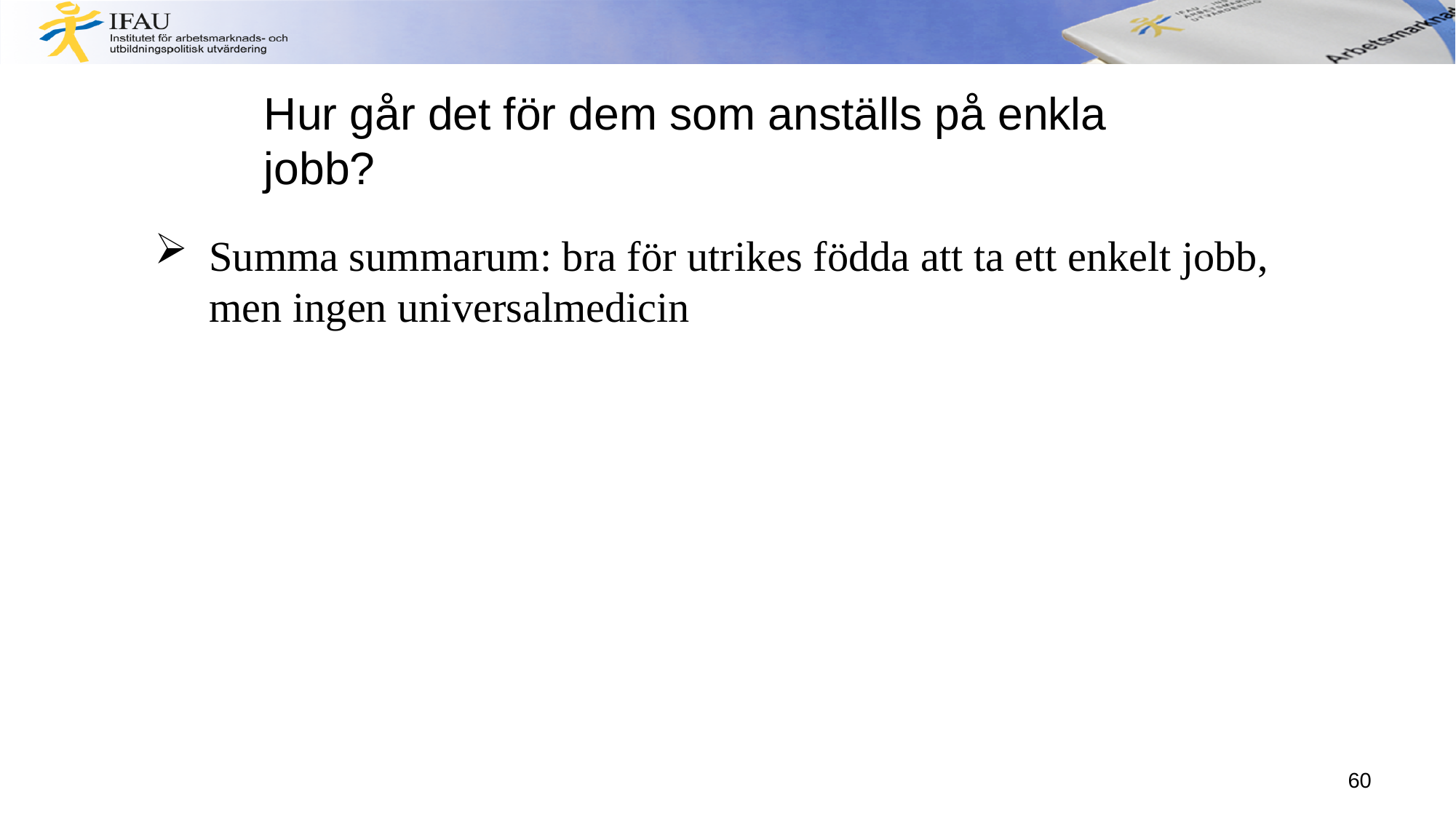

# Hur går det för dem som anställs på enkla jobb?
Summa summarum: bra för utrikes födda att ta ett enkelt jobb, men ingen universalmedicin
60